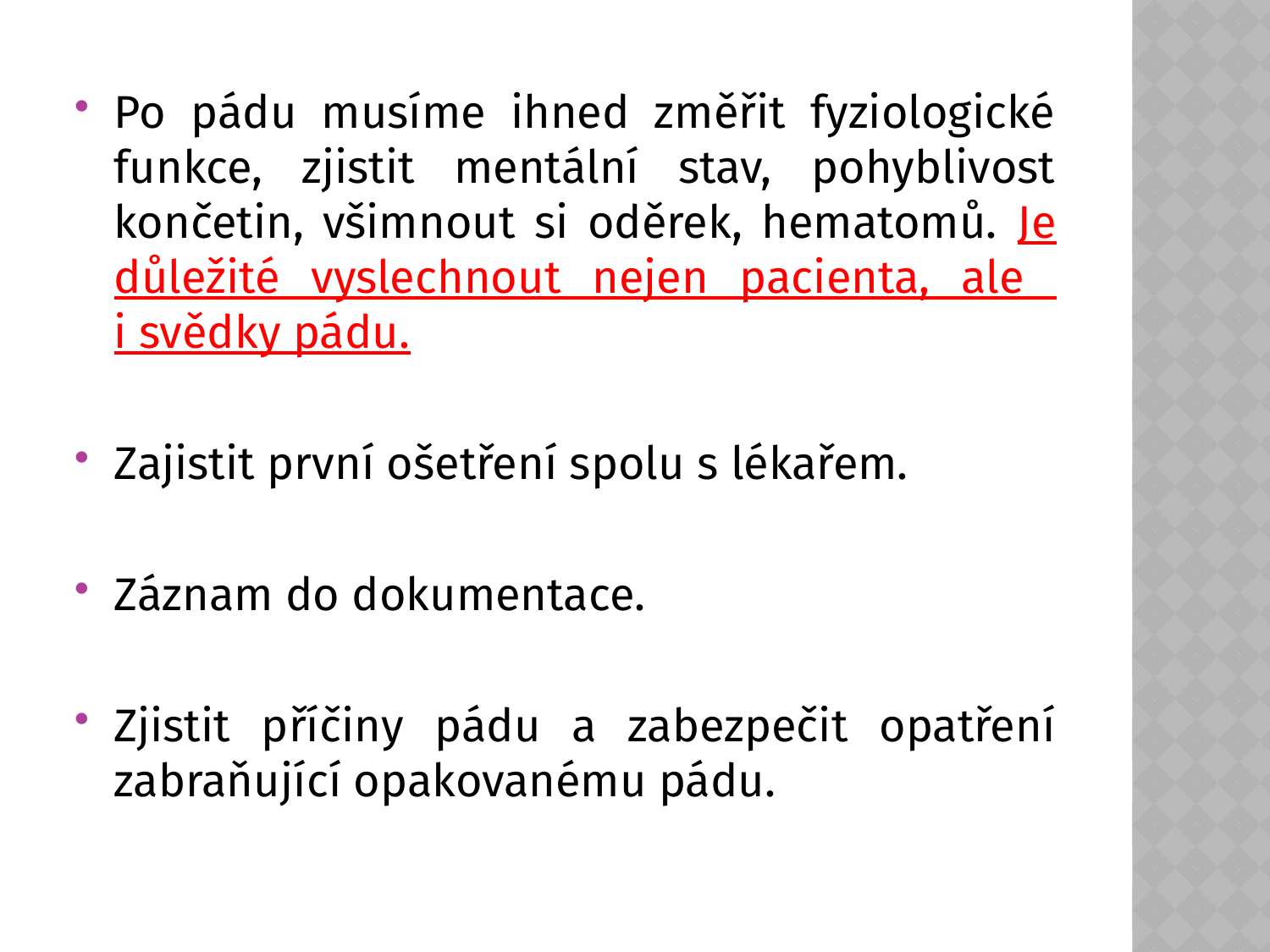

#
Po pádu musíme ihned změřit fyziologické funkce, zjistit mentální stav, pohyblivost končetin, všimnout si oděrek, hematomů. Je důležité vyslechnout nejen pacienta, ale
i svědky pádu.

Zajistit první ošetření spolu s lékařem.

Záznam do dokumentace.

Zjistit příčiny pádu a zabezpečit opatření zabraňující opakovanému pádu.